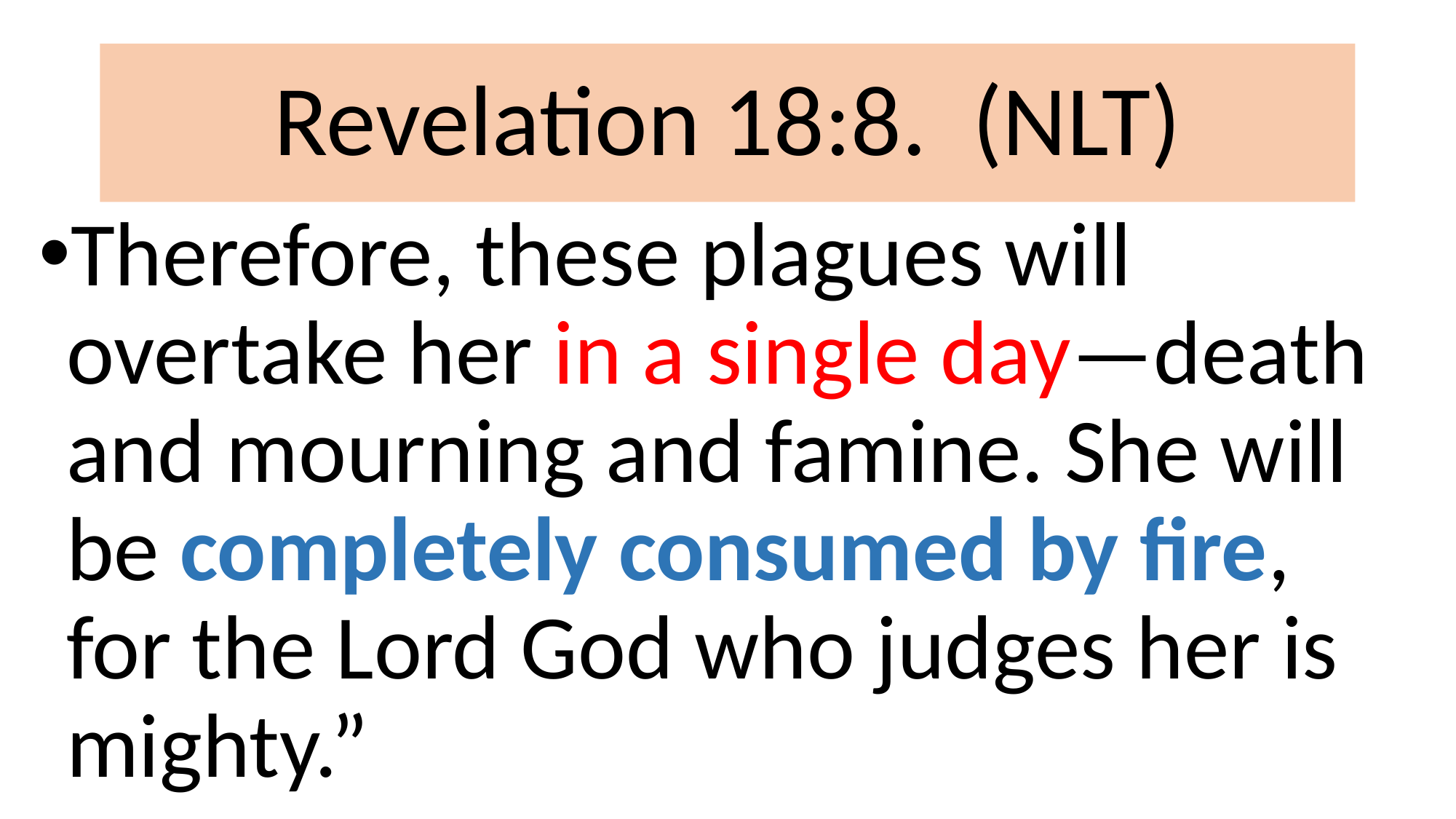

# Revelation 18:8.  (NLT)
Therefore, these plagues will overtake her in a single day—death and mourning and famine. She will be completely consumed by fire, for the Lord God who judges her is mighty.”